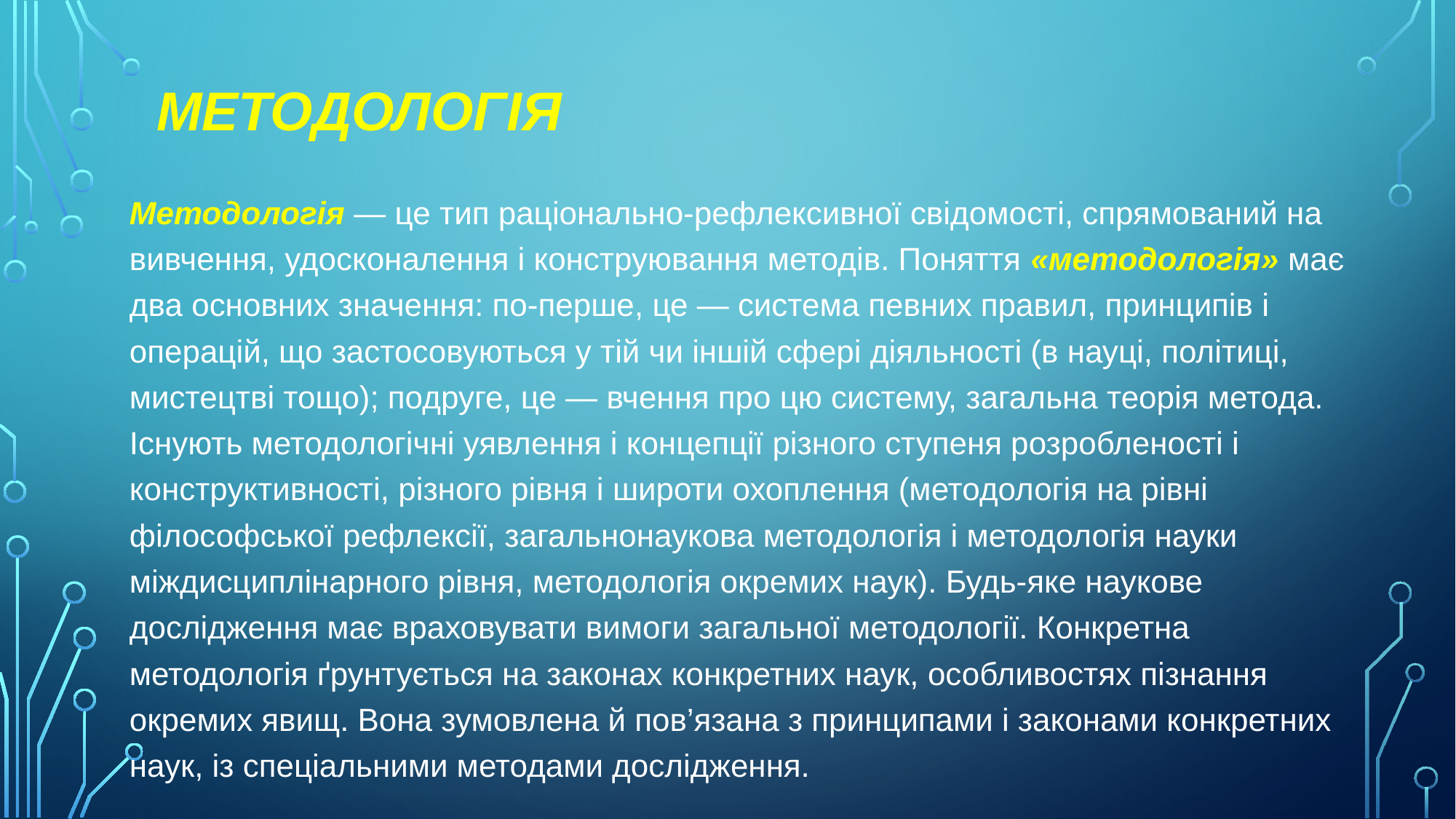

# Методологія
Методологія — це тип раціонально-рефлексивної свідомості, спрямований на вивчення, удосконалення і конструювання методів. Поняття «методологія» має два основних значення: по-перше, це — система певних правил, принципів і операцій, що застосовуються у тій чи іншій сфері діяльності (в науці, політиці, мистецтві тощо); подруге, це — вчення про цю систему, загальна теорія метода. Існують методологічні уявлення і концепції різного ступеня розробленості і конструктивності, різного рівня і широти охоплення (методологія на рівні філософської рефлексії, загальнонаукова методологія і методологія науки міждисциплінарного рівня, методологія окремих наук). Будь-яке наукове дослідження має враховувати вимоги загальної методології. Конкретна методологія ґрунтується на законах конкретних наук, особливостях пізнання окремих явищ. Вона зумовлена й пов’язана з принципами і законами конкретних наук, із спеціальними методами дослідження.